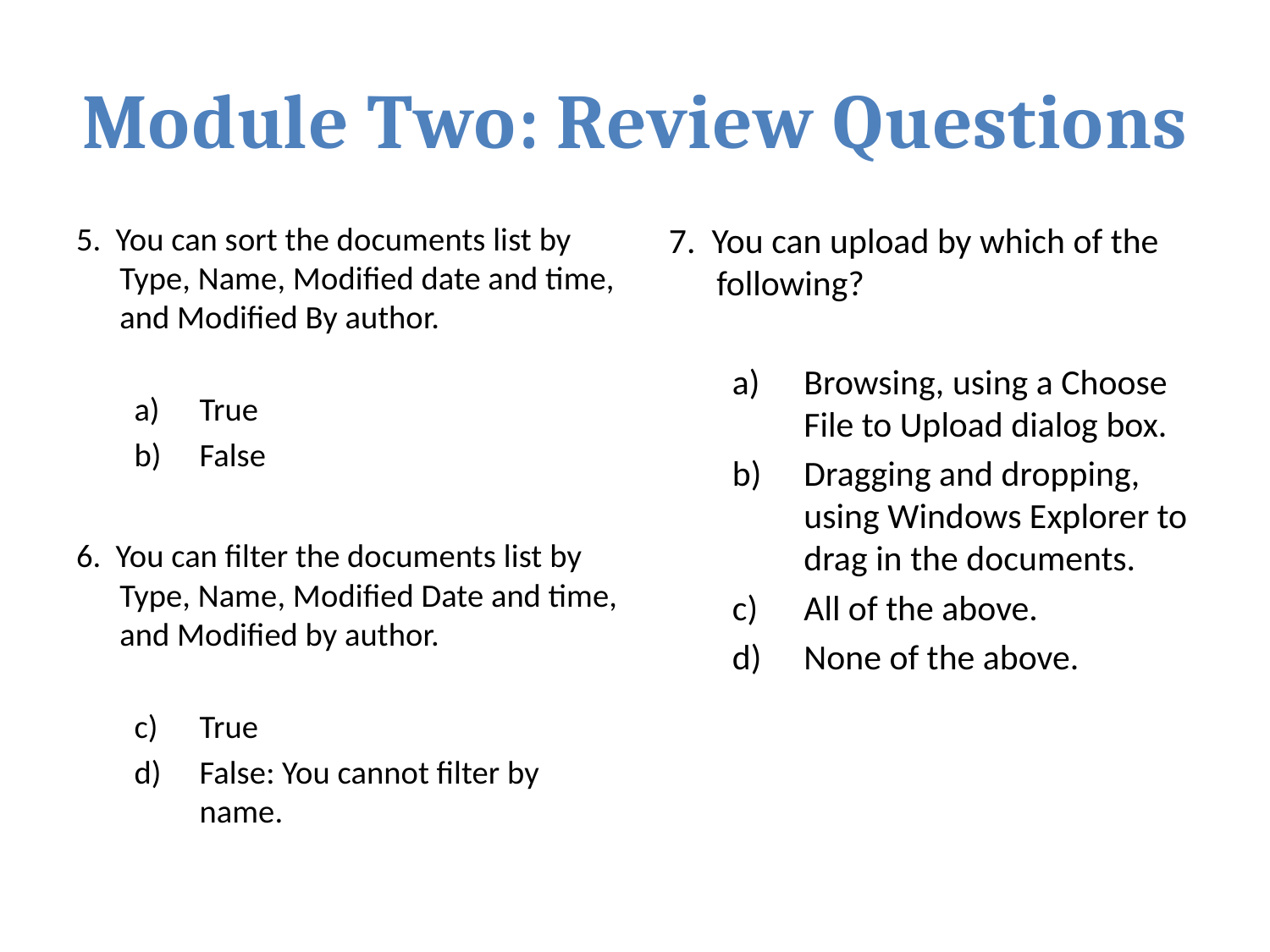

# Module Two: Review Questions
5.  You can sort the documents list by Type, Name, Modified date and time, and Modified By author.

True
False

6.  You can filter the documents list by Type, Name, Modified Date and time, and Modified by author.

True
False: You cannot filter by name.

7.  You can upload by which of the following?

Browsing, using a Choose File to Upload dialog box.
Dragging and dropping, using Windows Explorer to drag in the documents.
All of the above.
None of the above.